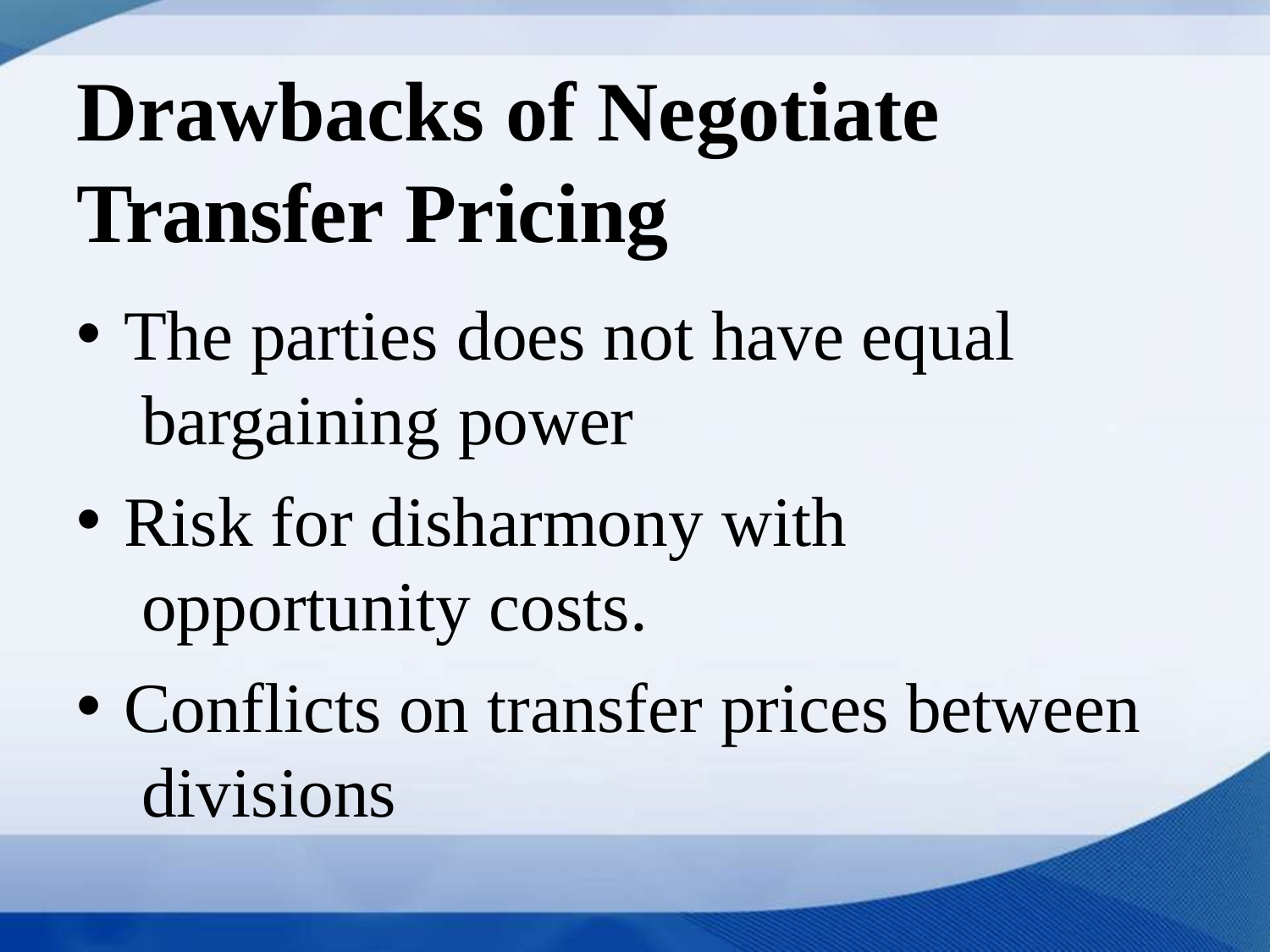

# Drawbacks of Negotiate  Transfer Pricing
The parties does not have equal  bargaining power
Risk for disharmony with  opportunity costs.
Conflicts on transfer prices between  divisions